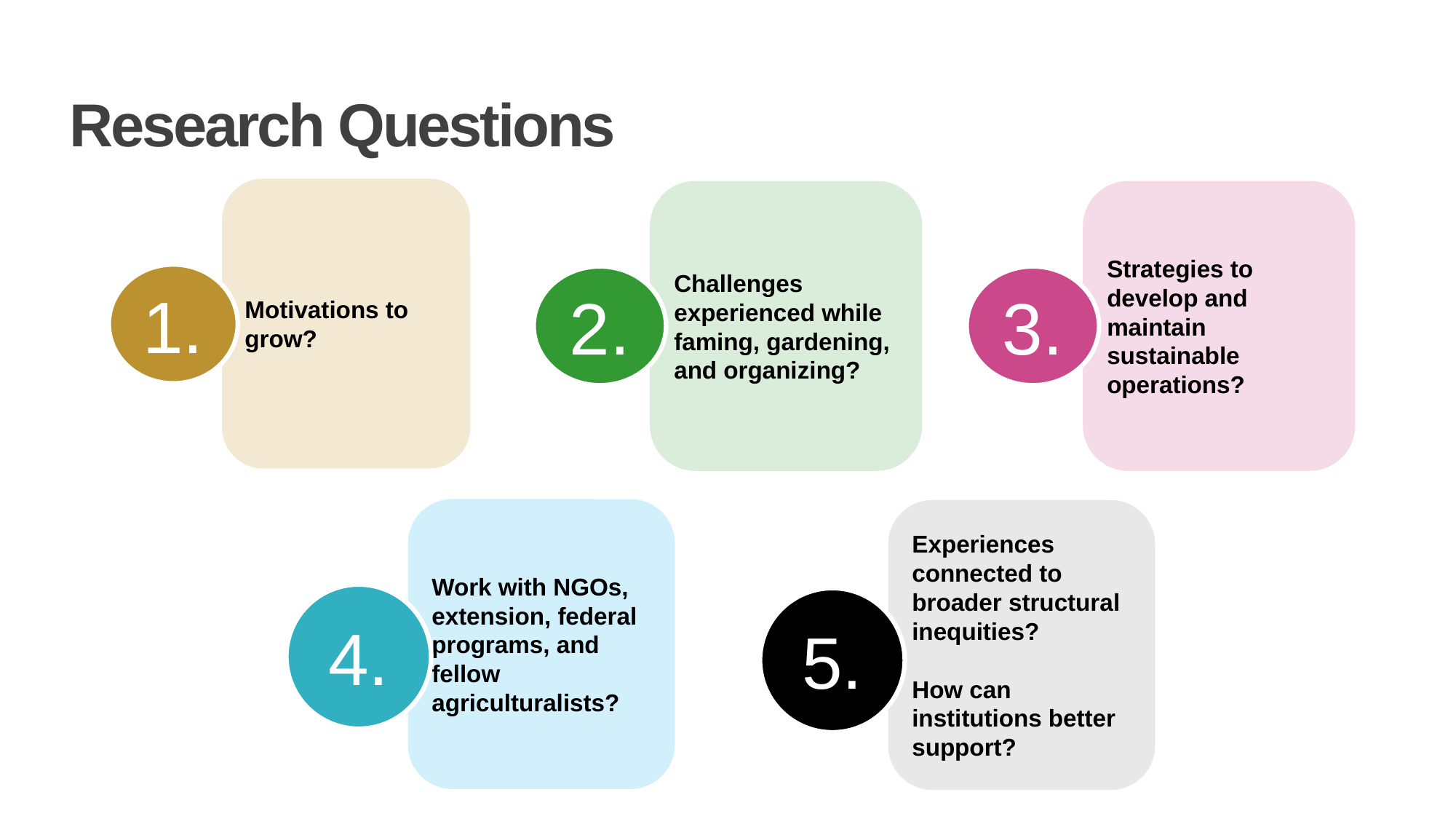

Research Questions
Motivations to grow?
1.
Challenges experienced while faming, gardening, and organizing?
2.
Strategies to develop and maintain sustainable operations?
3.
Work with NGOs, extension, federal programs, and fellow agriculturalists?
4.
Experiences connected to broader structural inequities?
How can institutions better support?
5.